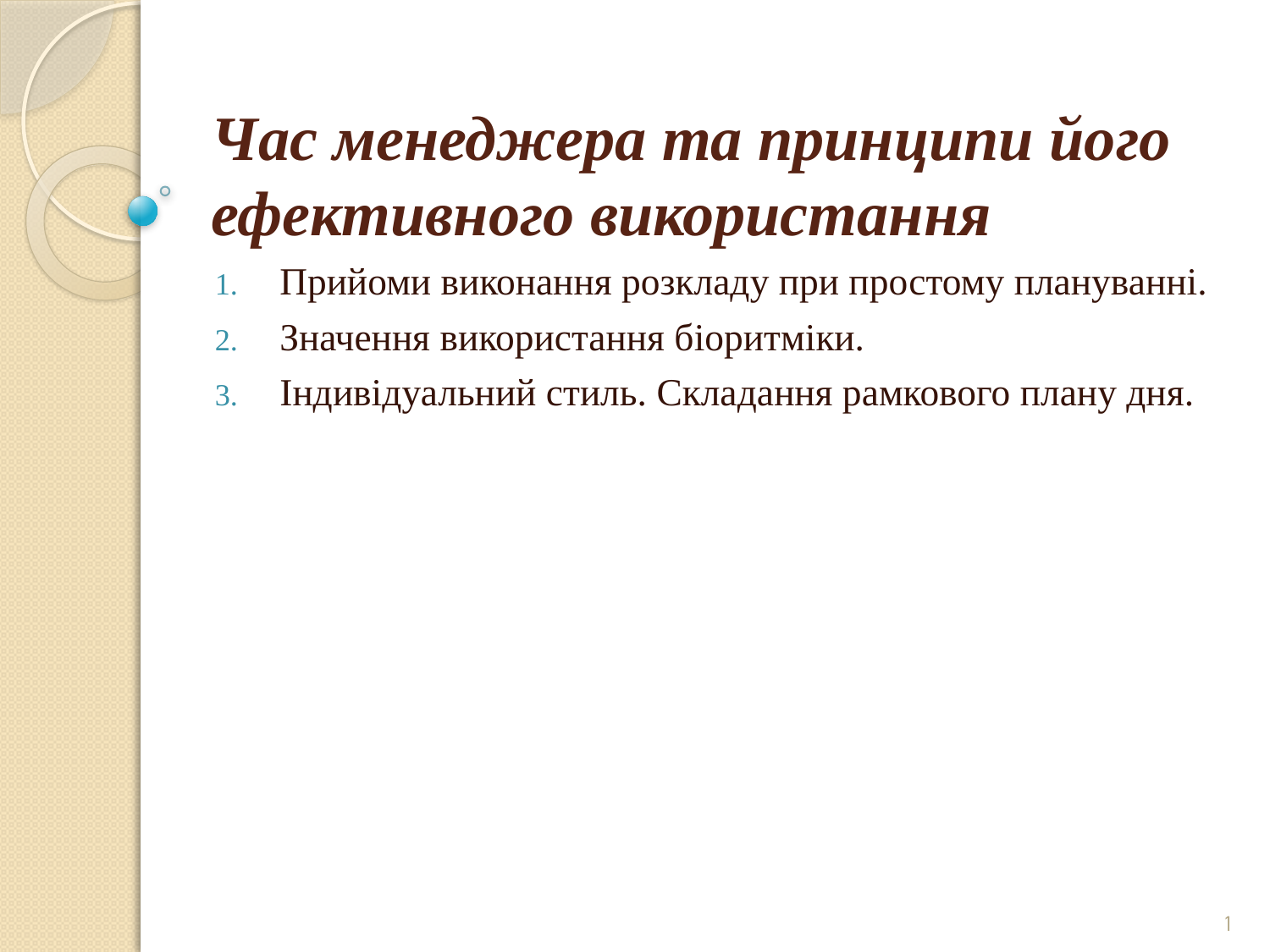

# Час менеджера та принципи його ефективного використання
Прийоми виконання розкладу при простому плануванні.
Значення використання біоритміки.
Індивідуальний стиль. Складання рамкового плану дня.

1